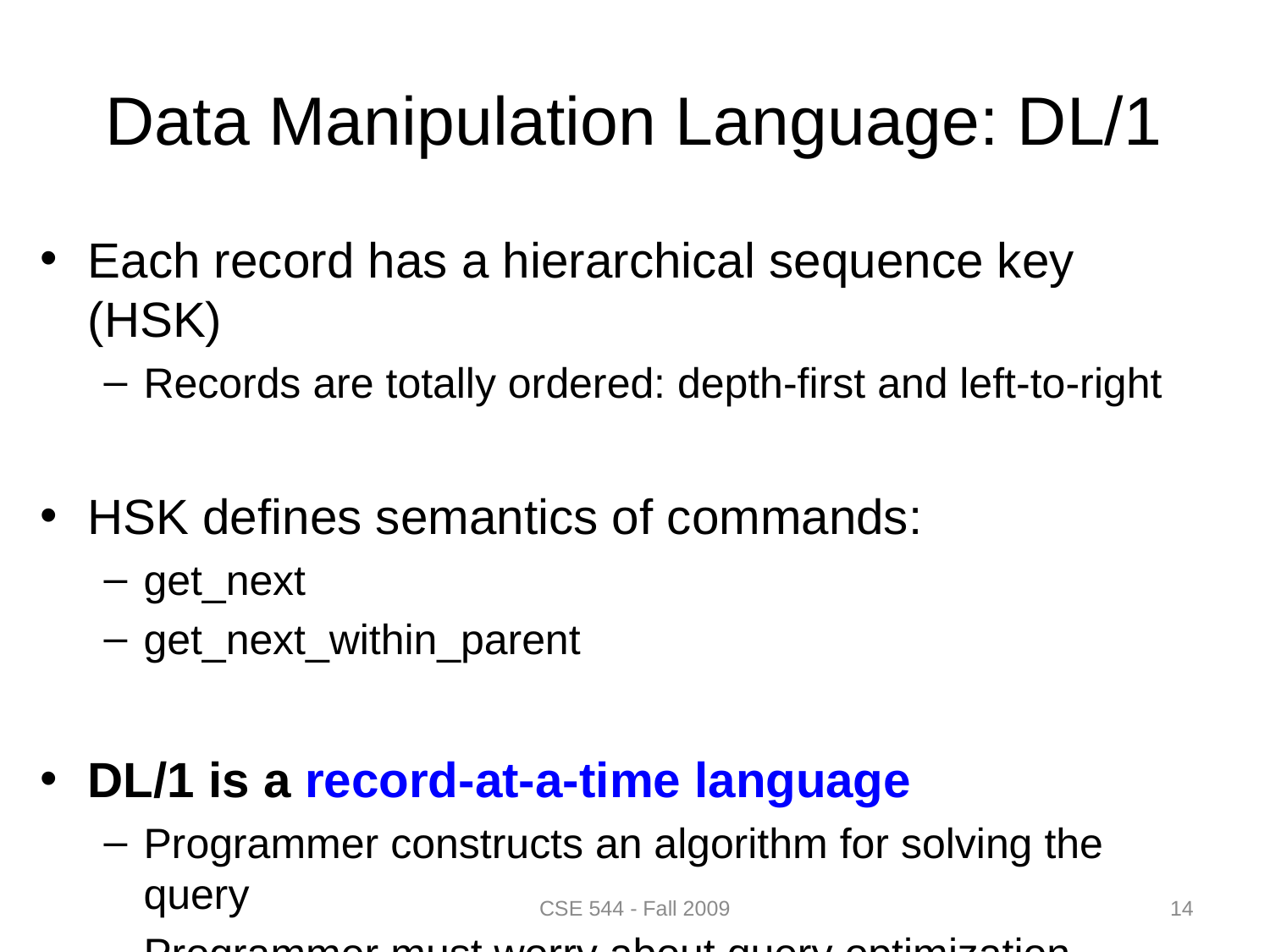

# Data Manipulation Language: DL/1
Each record has a hierarchical sequence key (HSK)
Records are totally ordered: depth-first and left-to-right

HSK defines semantics of commands:
get_next
get_next_within_parent

DL/1 is a record-at-a-time language
Programmer constructs an algorithm for solving the query
Programmer must worry about query optimization
14
CSE 544 - Fall 2009